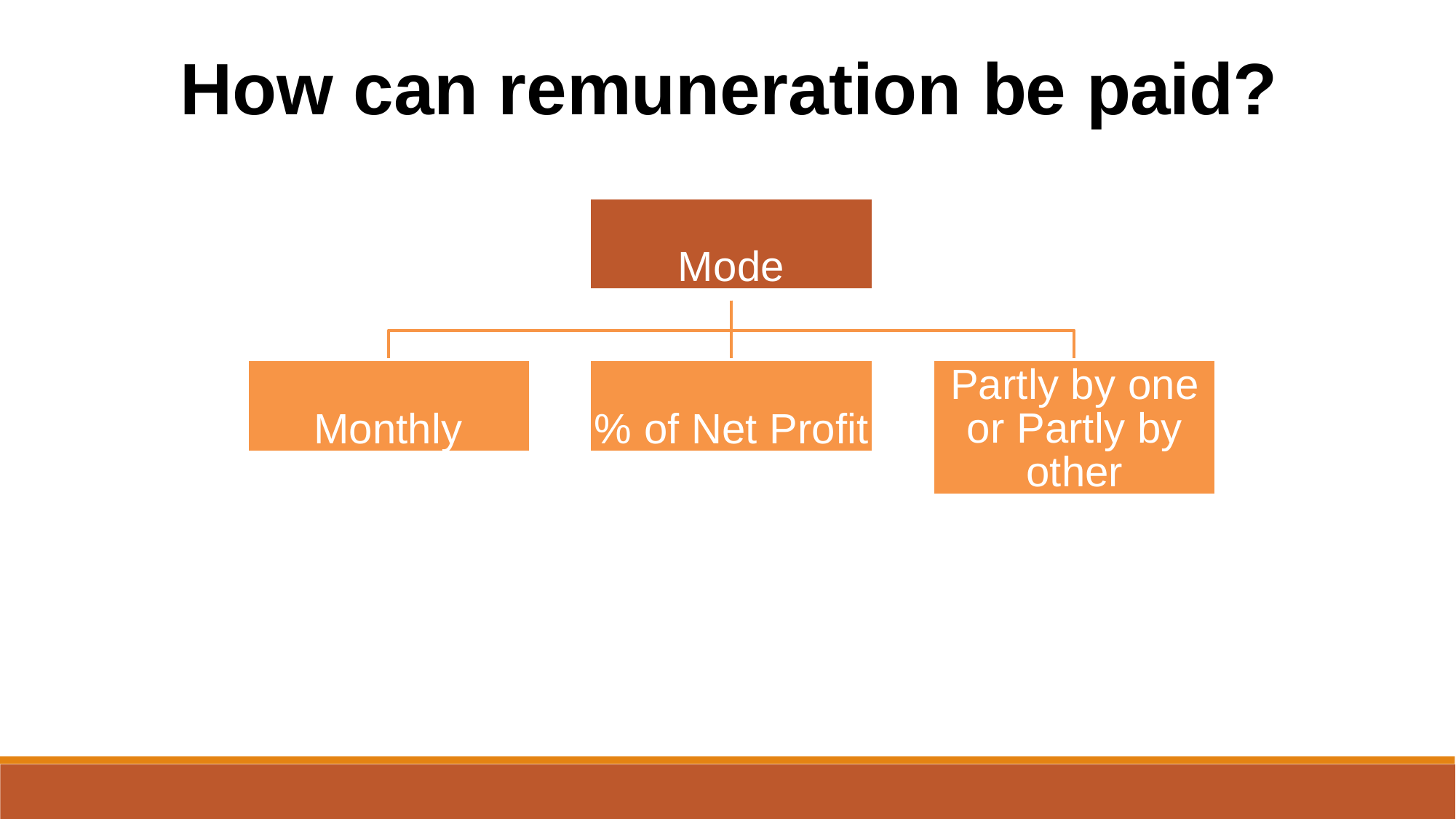

How can remuneration be paid?
Mode

Monthly
% of Net Profit
Partly by one  or Partly by  other